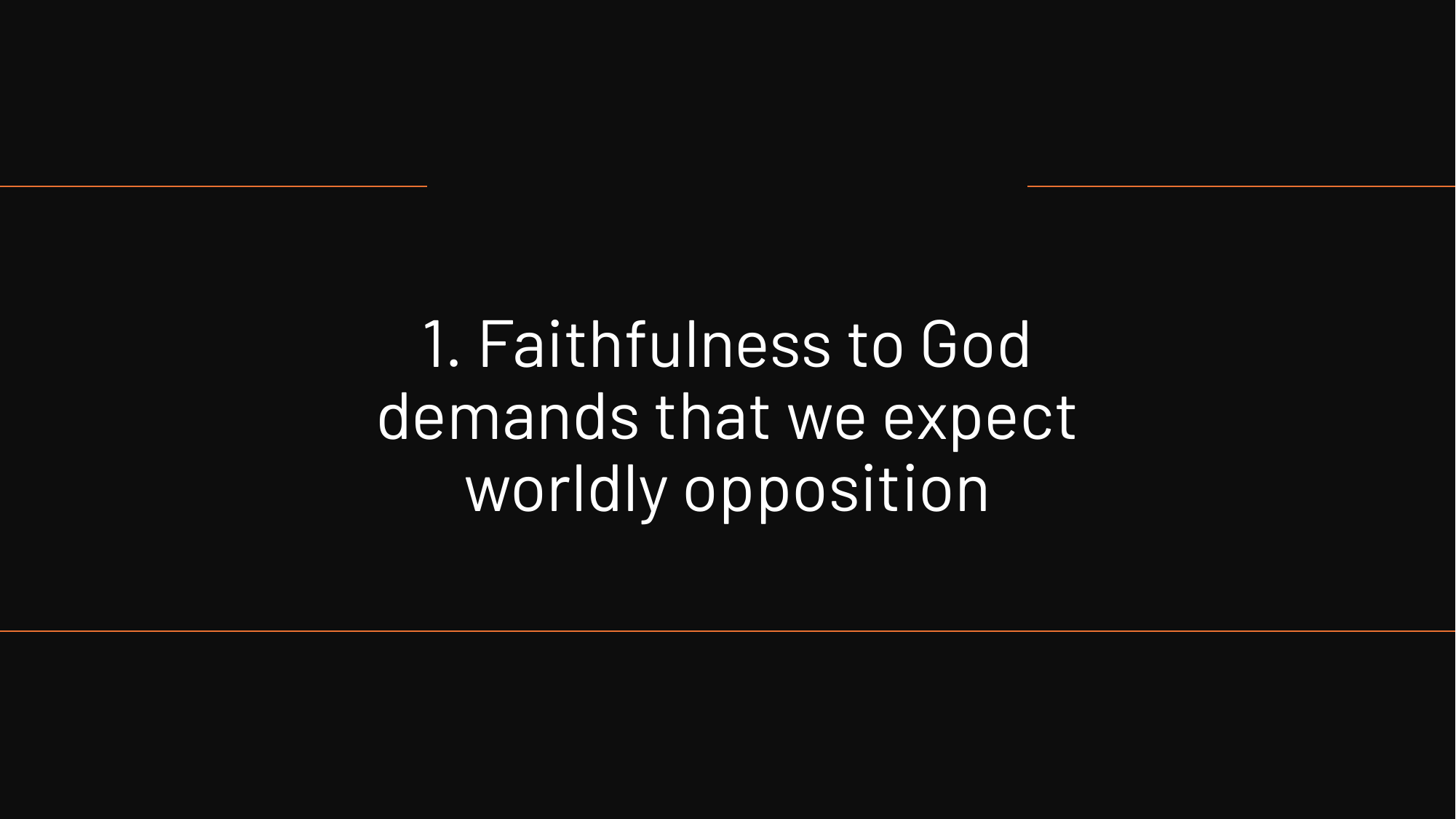

# 1. Faithfulness to God demands that we expect worldly opposition